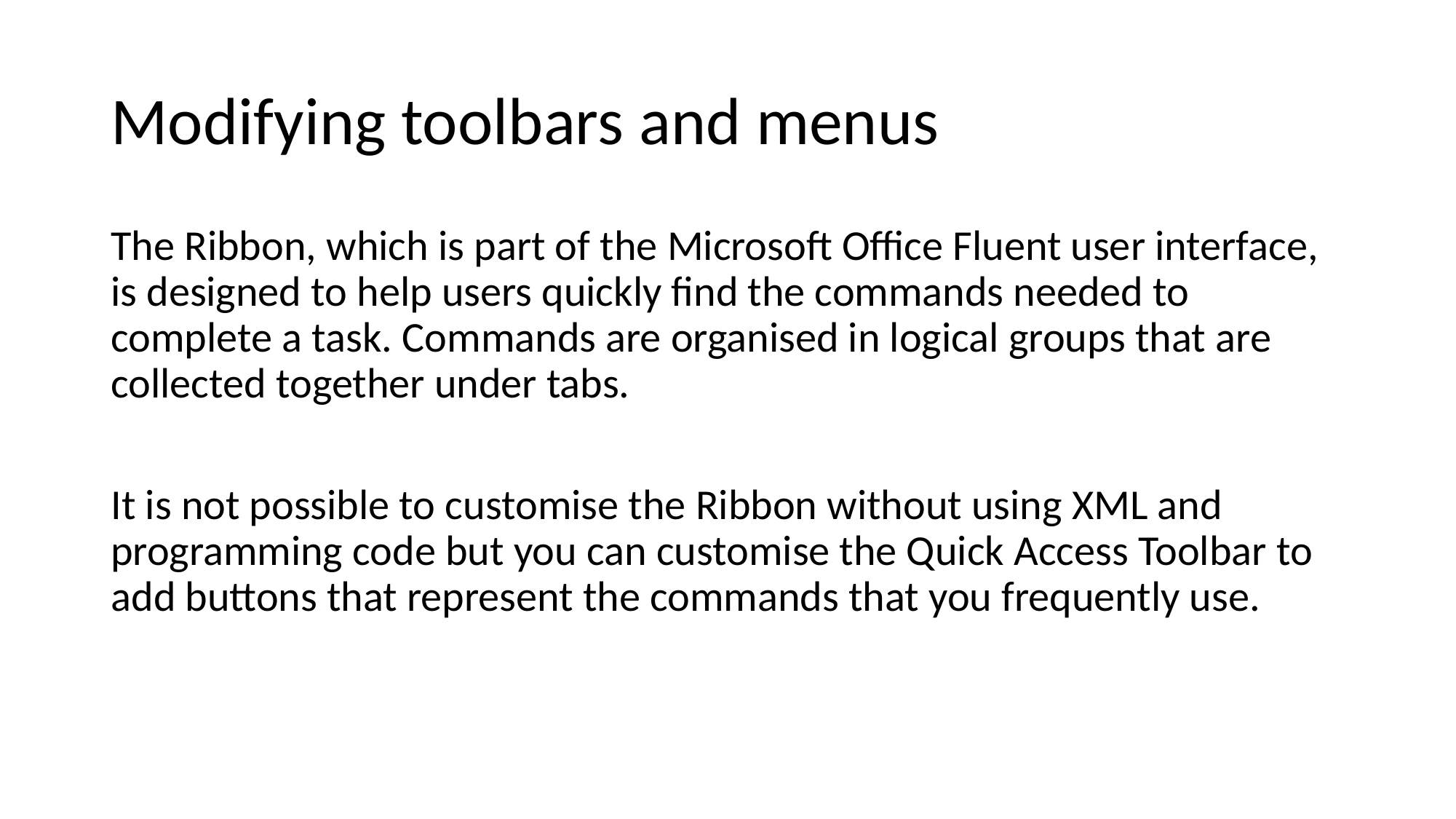

# Modifying toolbars and menus
The Ribbon, which is part of the Microsoft Office Fluent user interface, is designed to help users quickly find the commands needed to complete a task. Commands are organised in logical groups that are collected together under tabs.

It is not possible to customise the Ribbon without using XML and programming code but you can customise the Quick Access Toolbar to add buttons that represent the commands that you frequently use.